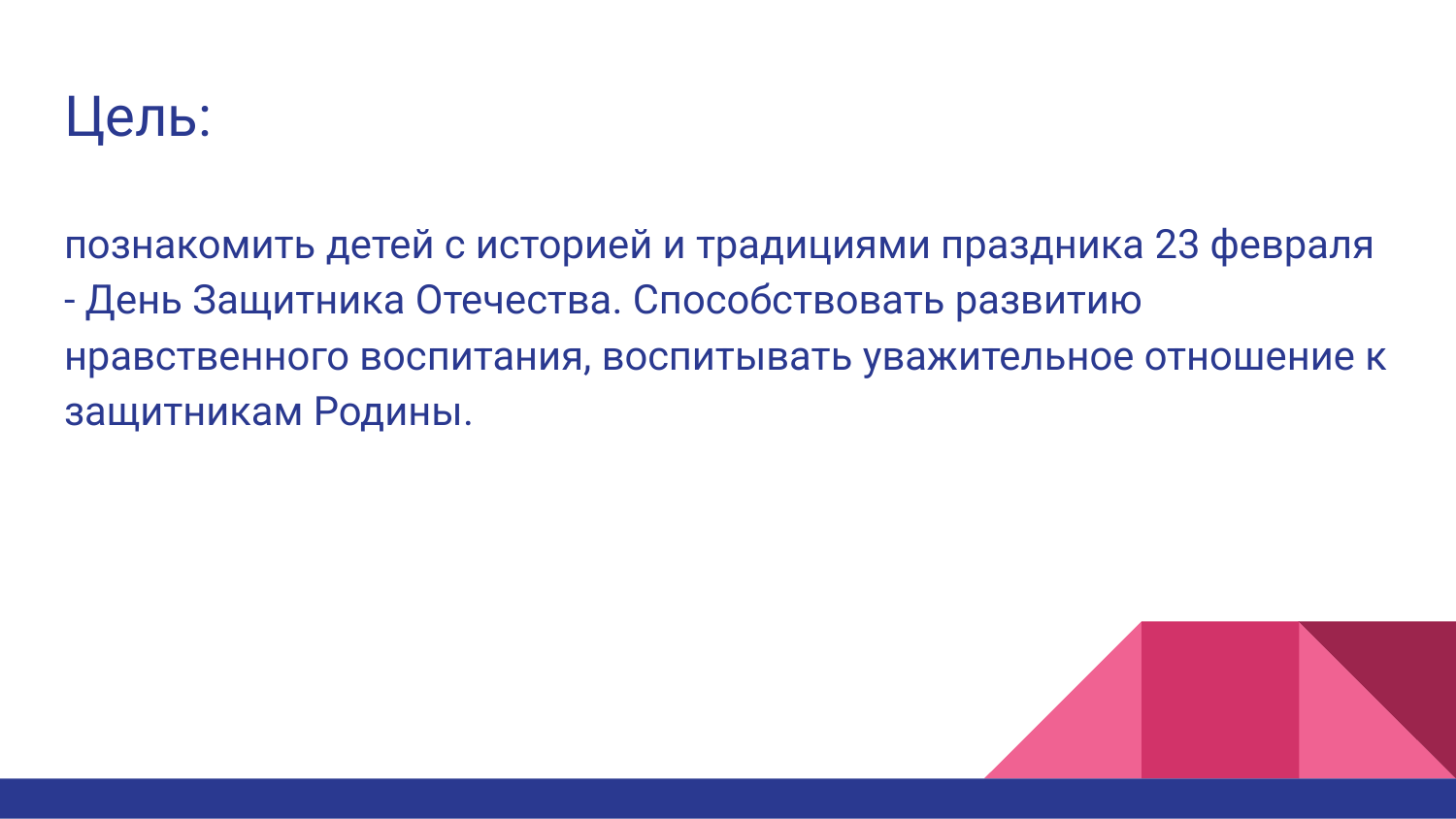

# Цель:
познакомить детей с историей и традициями праздника 23 февраля - День Защитника Отечества. Способствовать развитию нравственного воспитания, воспитывать уважительное отношение к защитникам Родины.